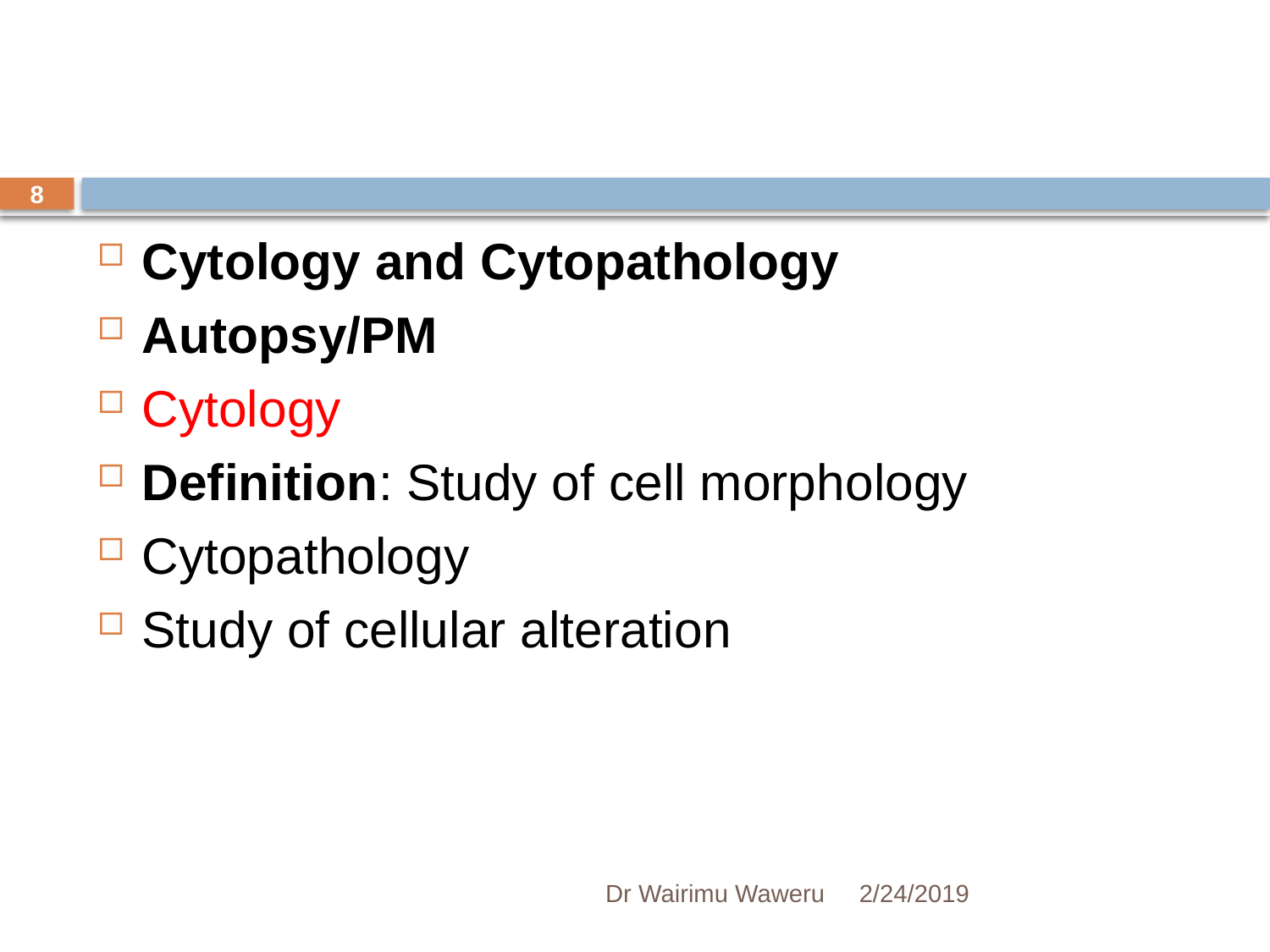

#
8
Cytology and Cytopathology
Autopsy/PM
Cytology
Definition: Study of cell morphology
Cytopathology
Study of cellular alteration

Dr Wairimu Waweru
2/24/2019